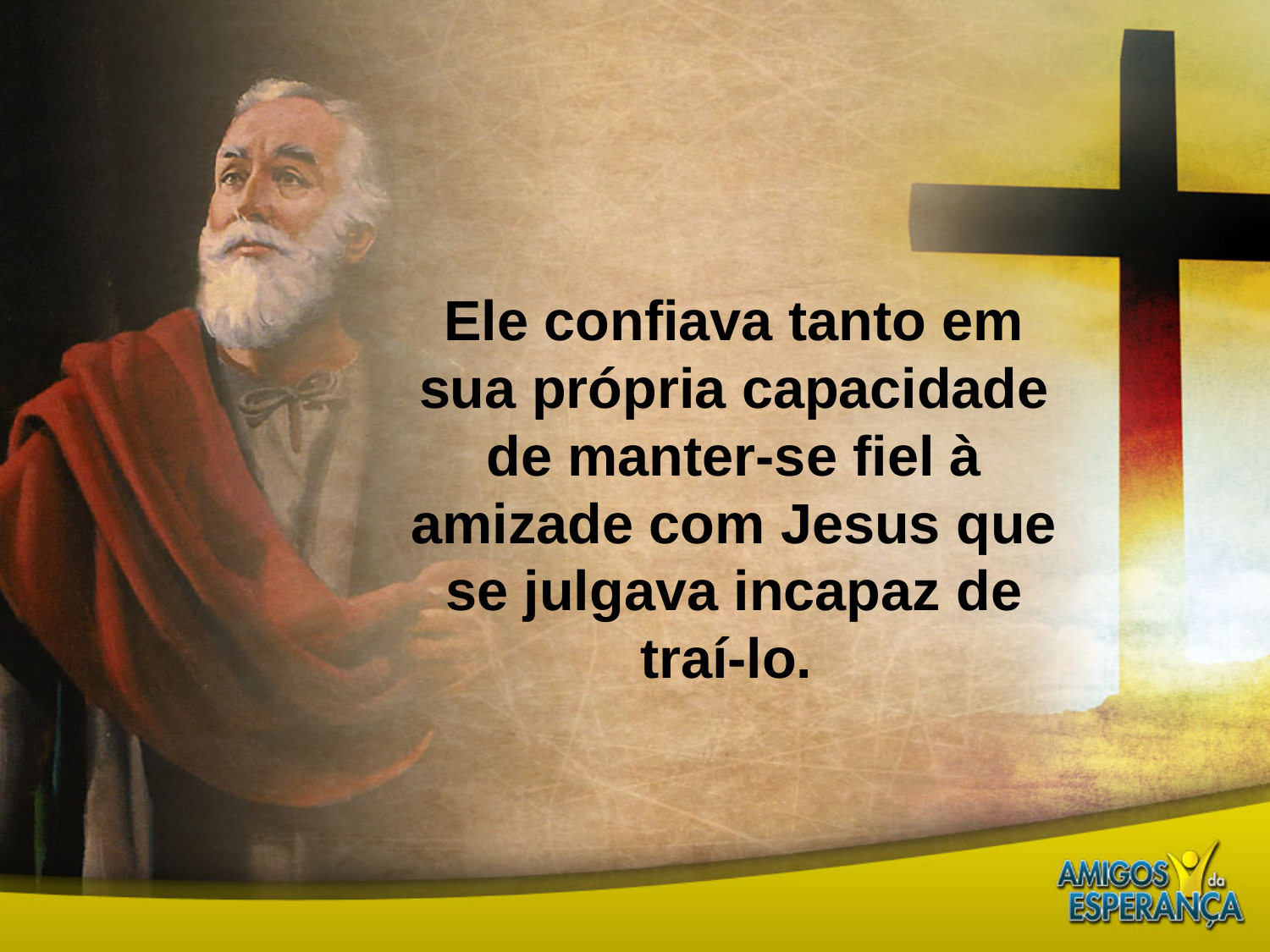

Ele confiava tanto em sua própria capacidade de manter-se fiel à amizade com Jesus que se julgava incapaz de traí-lo.